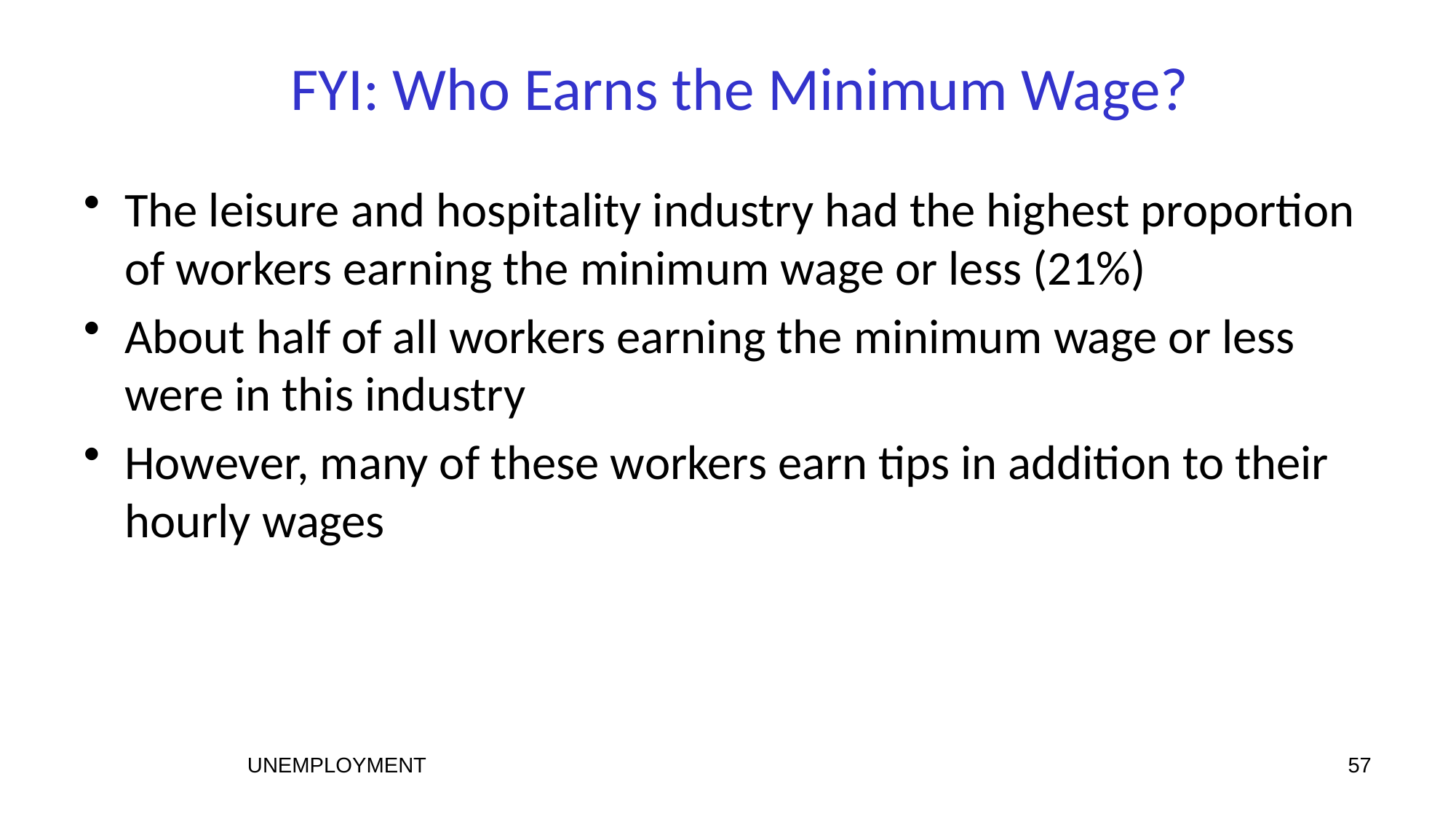

# FYI: Who Earns the Minimum Wage?
The leisure and hospitality industry had the highest proportion of workers earning the minimum wage or less (21%)
About half of all workers earning the minimum wage or less were in this industry
However, many of these workers earn tips in addition to their hourly wages
57
UNEMPLOYMENT